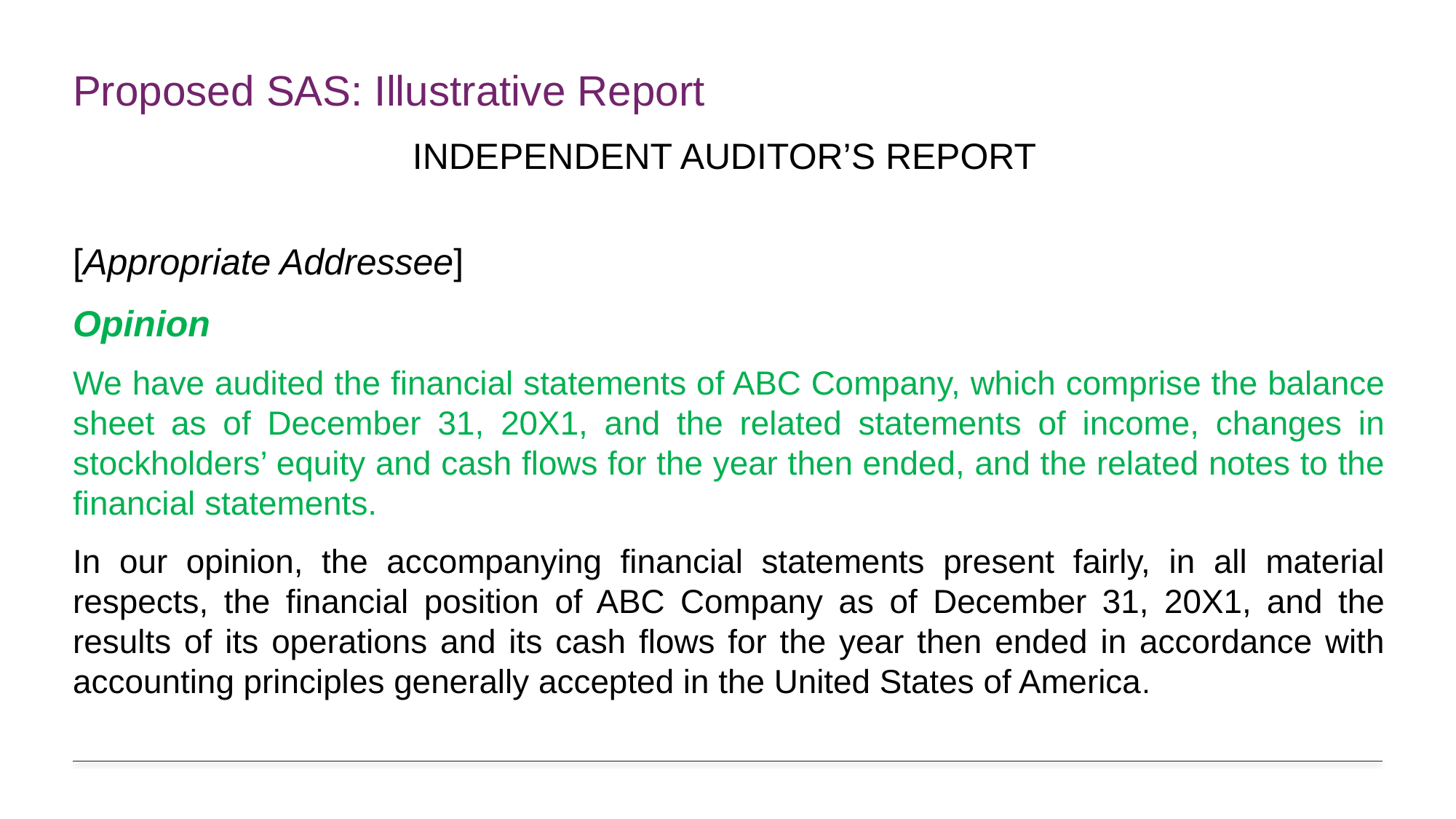

# Proposed SAS: Illustrative Report
INDEPENDENT AUDITOR’S REPORT

[Appropriate Addressee]
Opinion
We have audited the financial statements of ABC Company, which comprise the balance sheet as of December 31, 20X1, and the related statements of income, changes in stockholders’ equity and cash flows for the year then ended, and the related notes to the financial statements.
In our opinion, the accompanying financial statements present fairly, in all material respects, the financial position of ABC Company as of December 31, 20X1, and the results of its operations and its cash flows for the year then ended in accordance with accounting principles generally accepted in the United States of America.